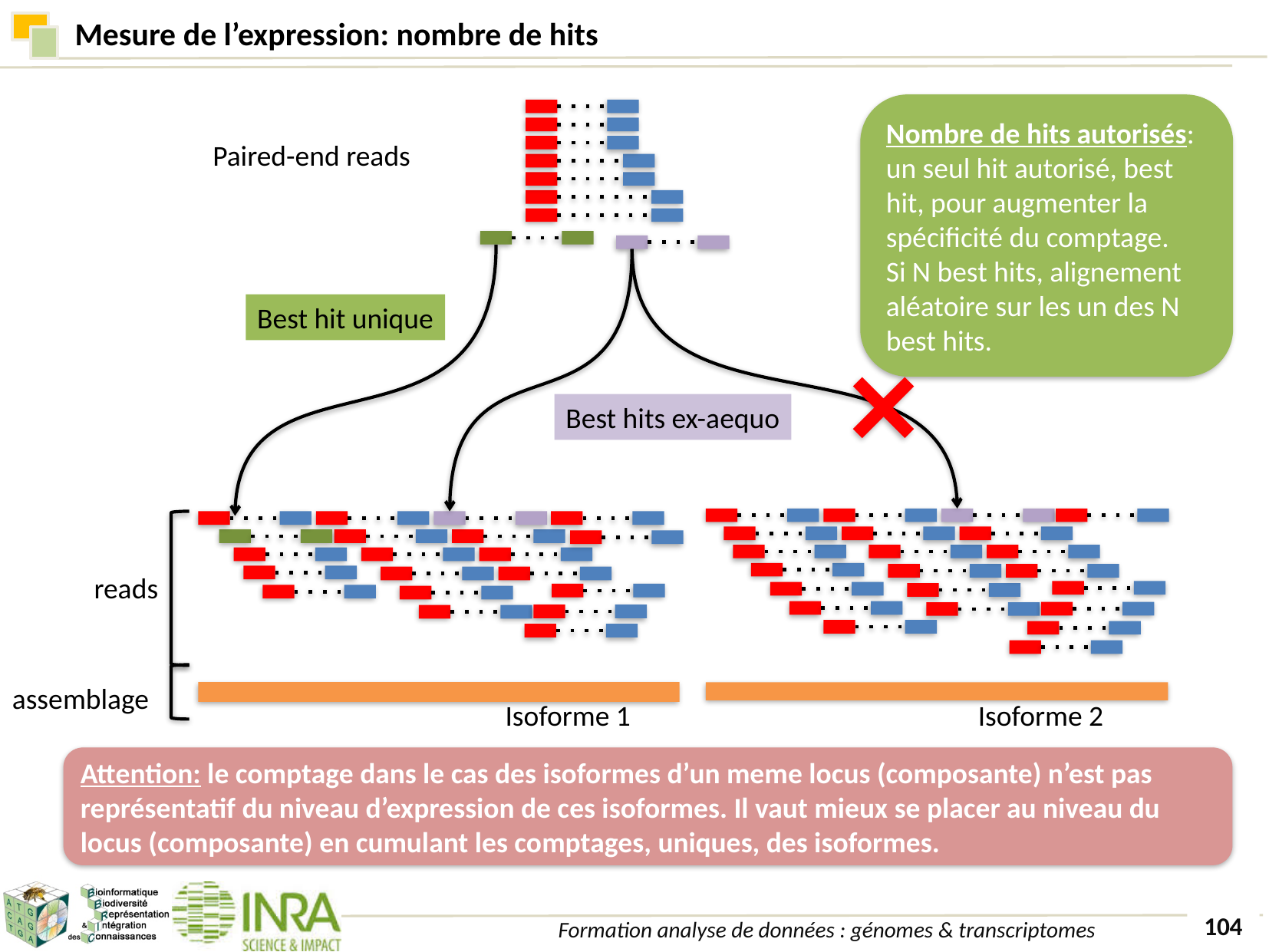

Mesure de l’expression: nombre de hits

Nombre de hits autorisés: un seul hit autorisé, best hit, pour augmenter la spécificité du comptage.
Si N best hits, alignement aléatoire sur les un des N best hits.

Paired-end reads

Best hit unique

Best hits ex-aequo

reads

assemblage

Isoforme 1
Isoforme 2
Attention: le comptage dans le cas des isoformes d’un meme locus (composante) n’est pas représentatif du niveau d’expression de ces isoformes. Il vaut mieux se placer au niveau du locus (composante) en cumulant les comptages, uniques, des isoformes.